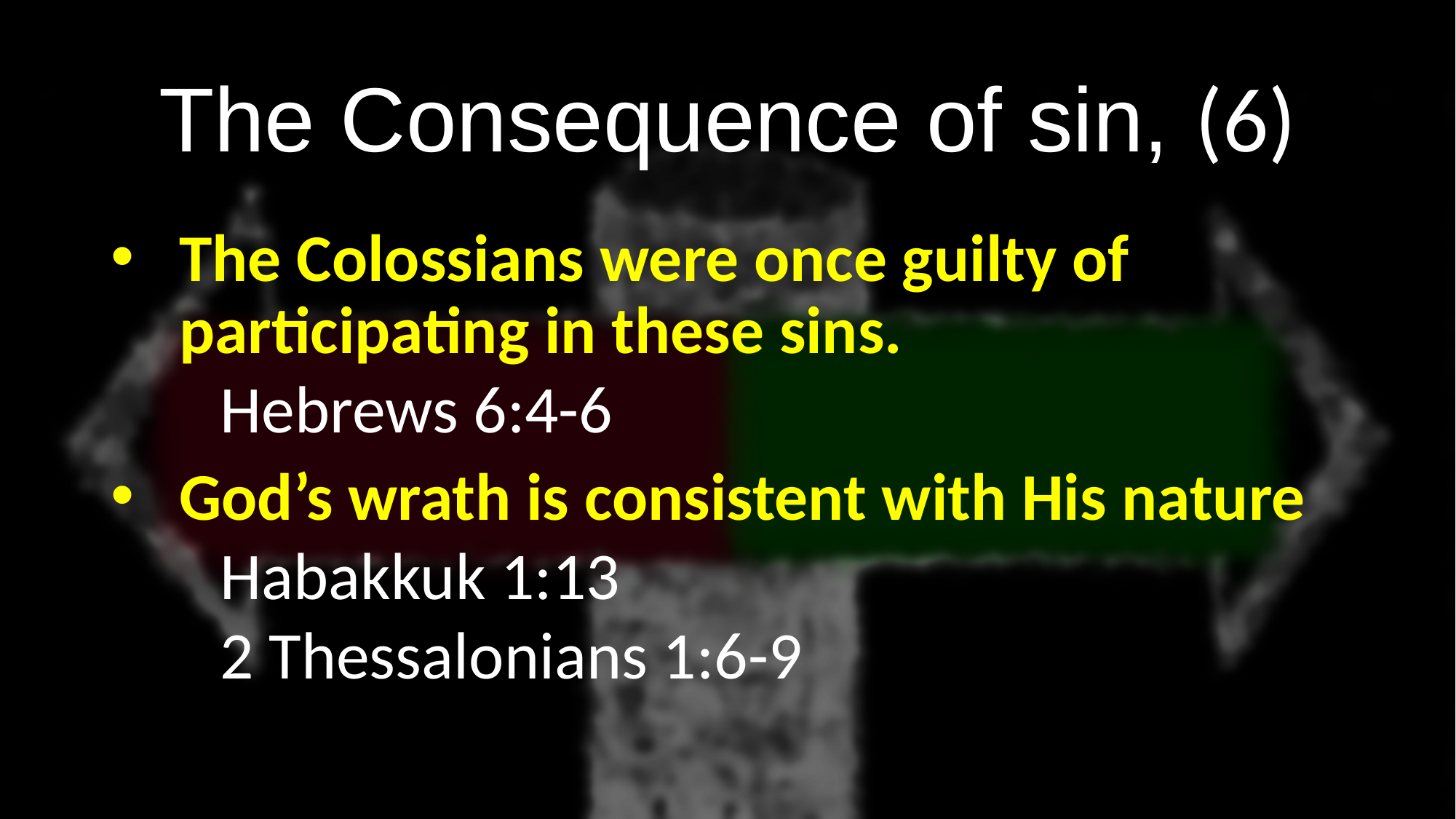

# The Consequence of sin, (6)
The Colossians were once guilty of participating in these sins.
Hebrews 6:4-6
God’s wrath is consistent with His nature
Habakkuk 1:13
2 Thessalonians 1:6-9